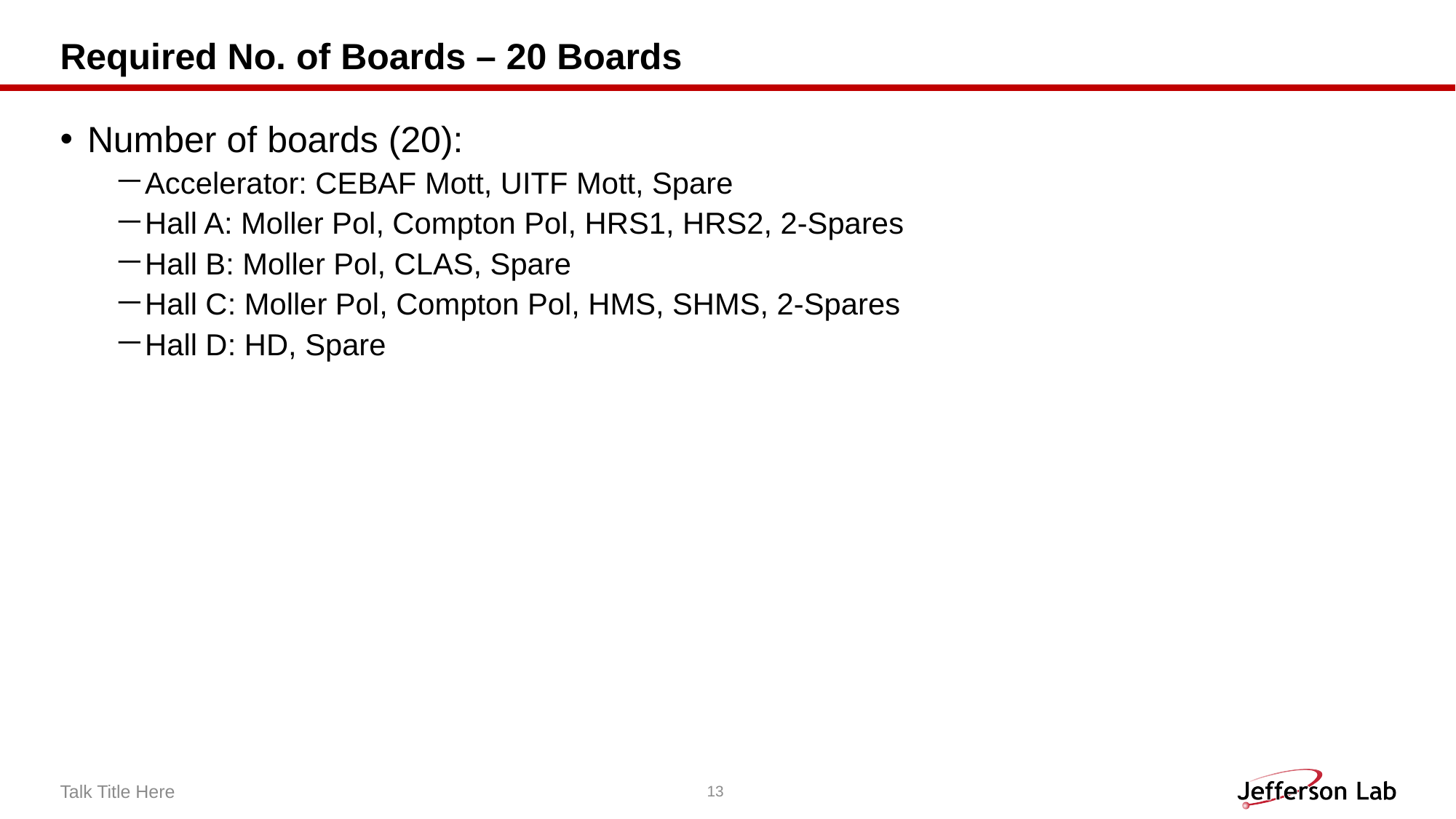

# Required No. of Boards – 20 Boards
Number of boards (20):
Accelerator: CEBAF Mott, UITF Mott, Spare
Hall A: Moller Pol, Compton Pol, HRS1, HRS2, 2-Spares
Hall B: Moller Pol, CLAS, Spare
Hall C: Moller Pol, Compton Pol, HMS, SHMS, 2-Spares
Hall D: HD, Spare
Talk Title Here
13